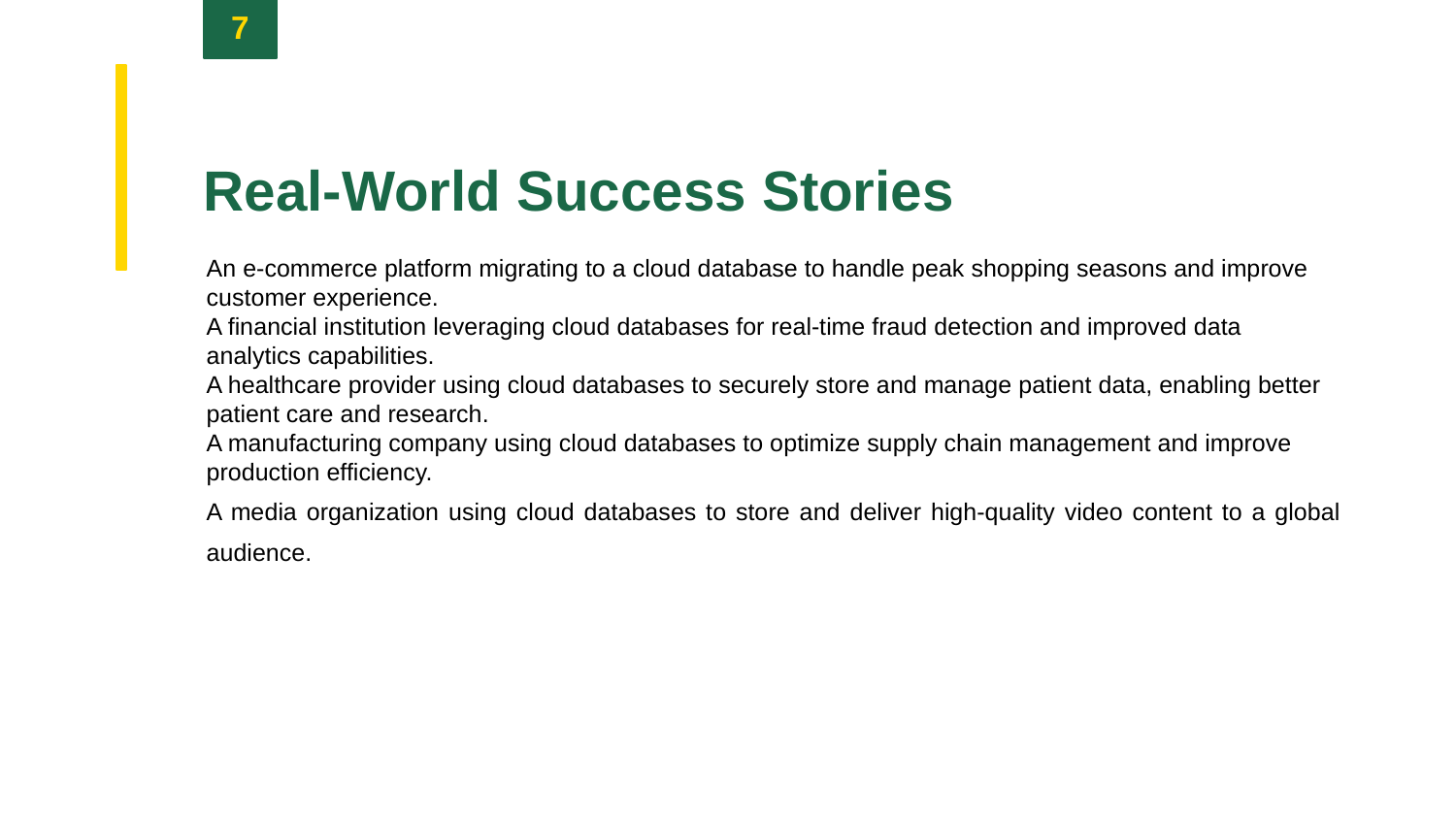

7

Real-World Success Stories
An e-commerce platform migrating to a cloud database to handle peak shopping seasons and improve customer experience.
A financial institution leveraging cloud databases for real-time fraud detection and improved data analytics capabilities.
A healthcare provider using cloud databases to securely store and manage patient data, enabling better patient care and research.
A manufacturing company using cloud databases to optimize supply chain management and improve production efficiency.
A media organization using cloud databases to store and deliver high-quality video content to a global audience.